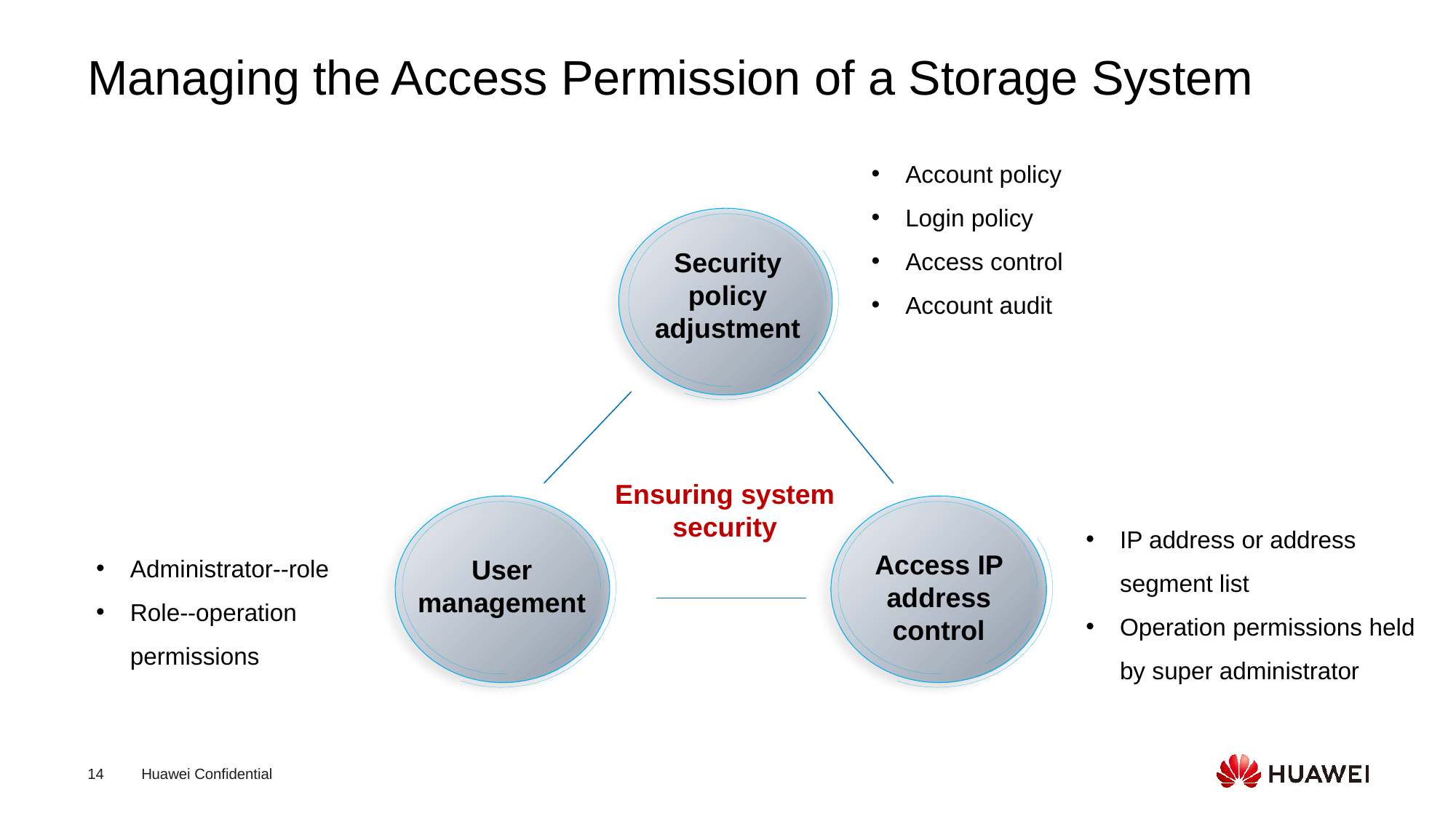

# Managing the Access Permission of a Storage System
Account policy
Login policy
Access control
Account audit

Security policy adjustment

User management

Access IP address control

Ensuring system security

IP address or address segment list
Operation permissions held by super administrator
Administrator--role
Role--operation permissions